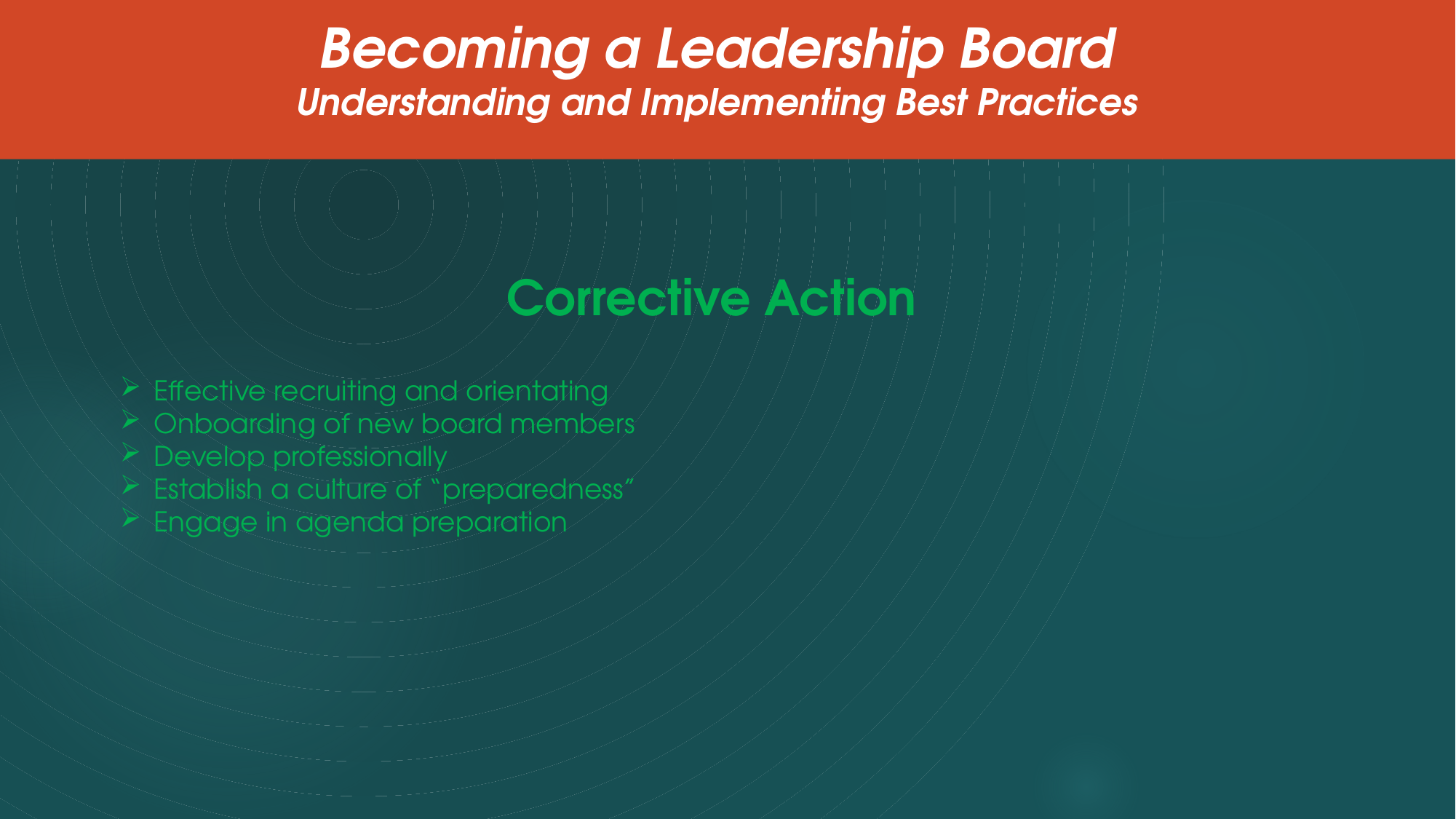

Becoming a Leadership Board
Understanding and Implementing Best Practices
Corrective Action

Effective recruiting and orientating
Onboarding of new board members
Develop professionally
Establish a culture of “preparedness”
Engage in agenda preparation